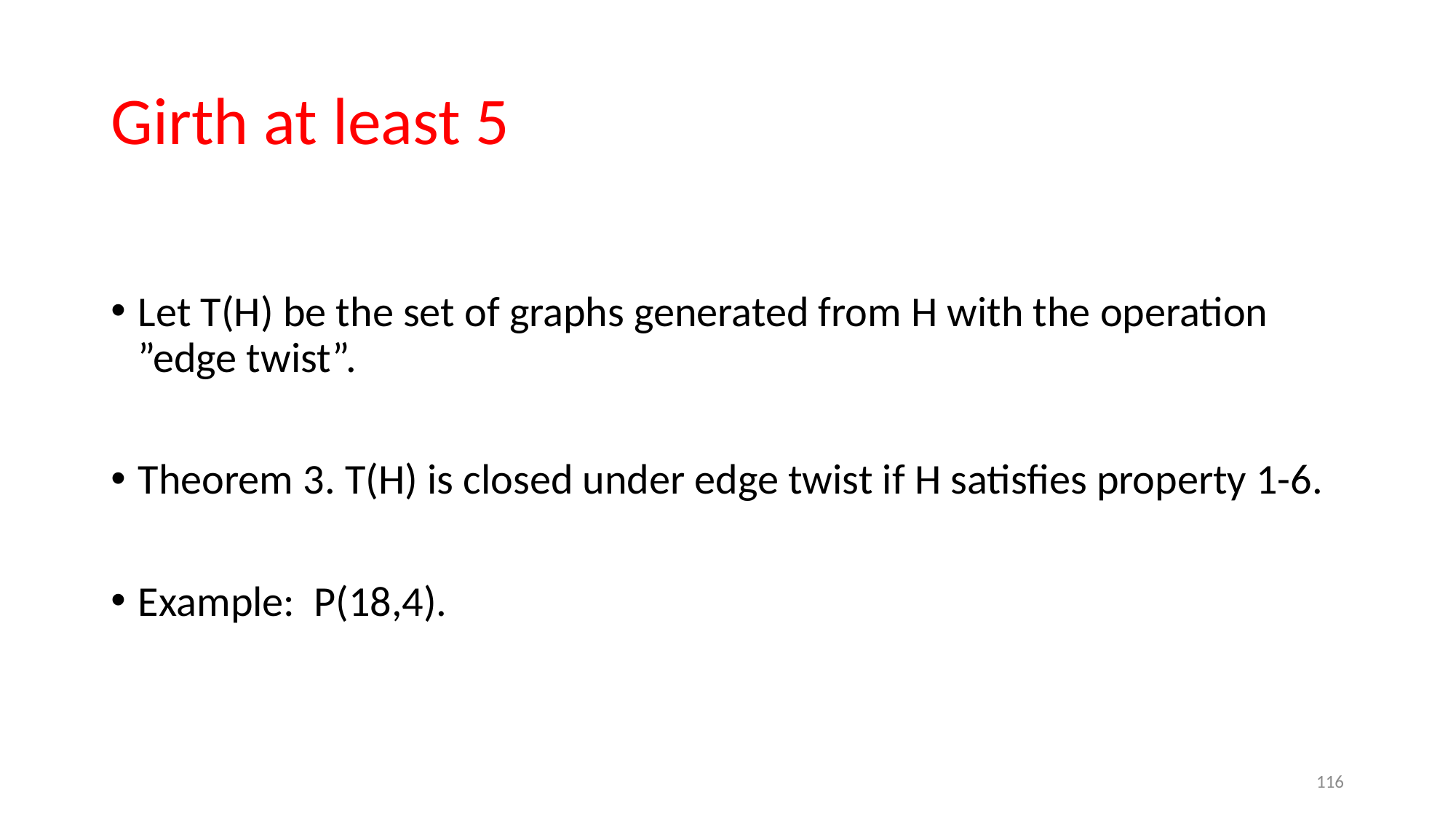

# Girth at least 5

Let T(H) be the set of graphs generated from H with the operation ”edge twist”.

Theorem 3. T(H) is closed under edge twist if H satisfies property 1-6.

Example:  P(18,4).

116